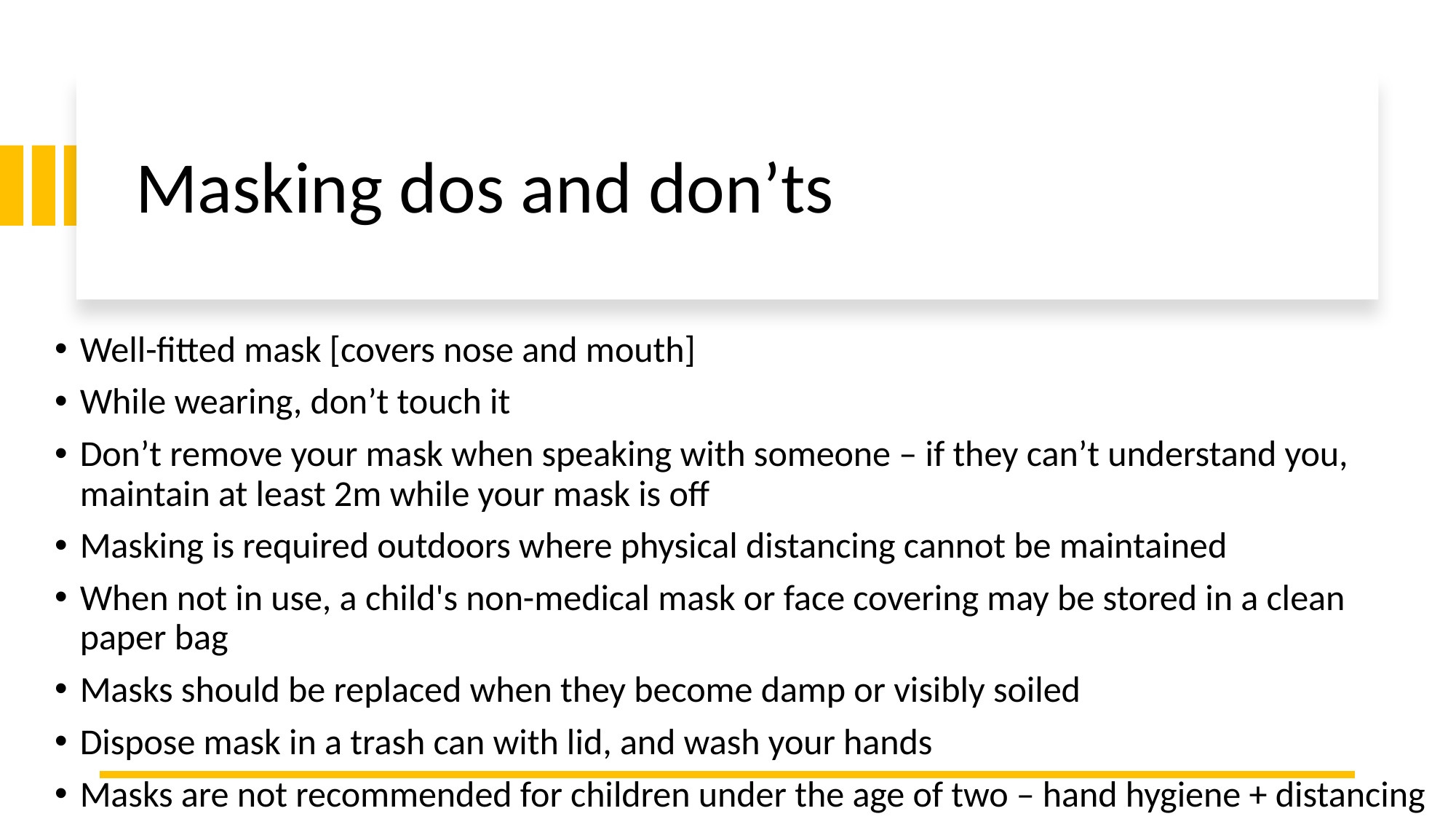

# Masking dos and don’ts

Well-fitted mask [covers nose and mouth]
While wearing, don’t touch it
Don’t remove your mask when speaking with someone – if they can’t understand you, maintain at least 2m while your mask is off
Masking is required outdoors where physical distancing cannot be maintained
When not in use, a child's non-medical mask or face covering may be stored in a clean paper bag
Masks should be replaced when they become damp or visibly soiled
Dispose mask in a trash can with lid, and wash your hands
Masks are not recommended for children under the age of two – hand hygiene + distancing

8